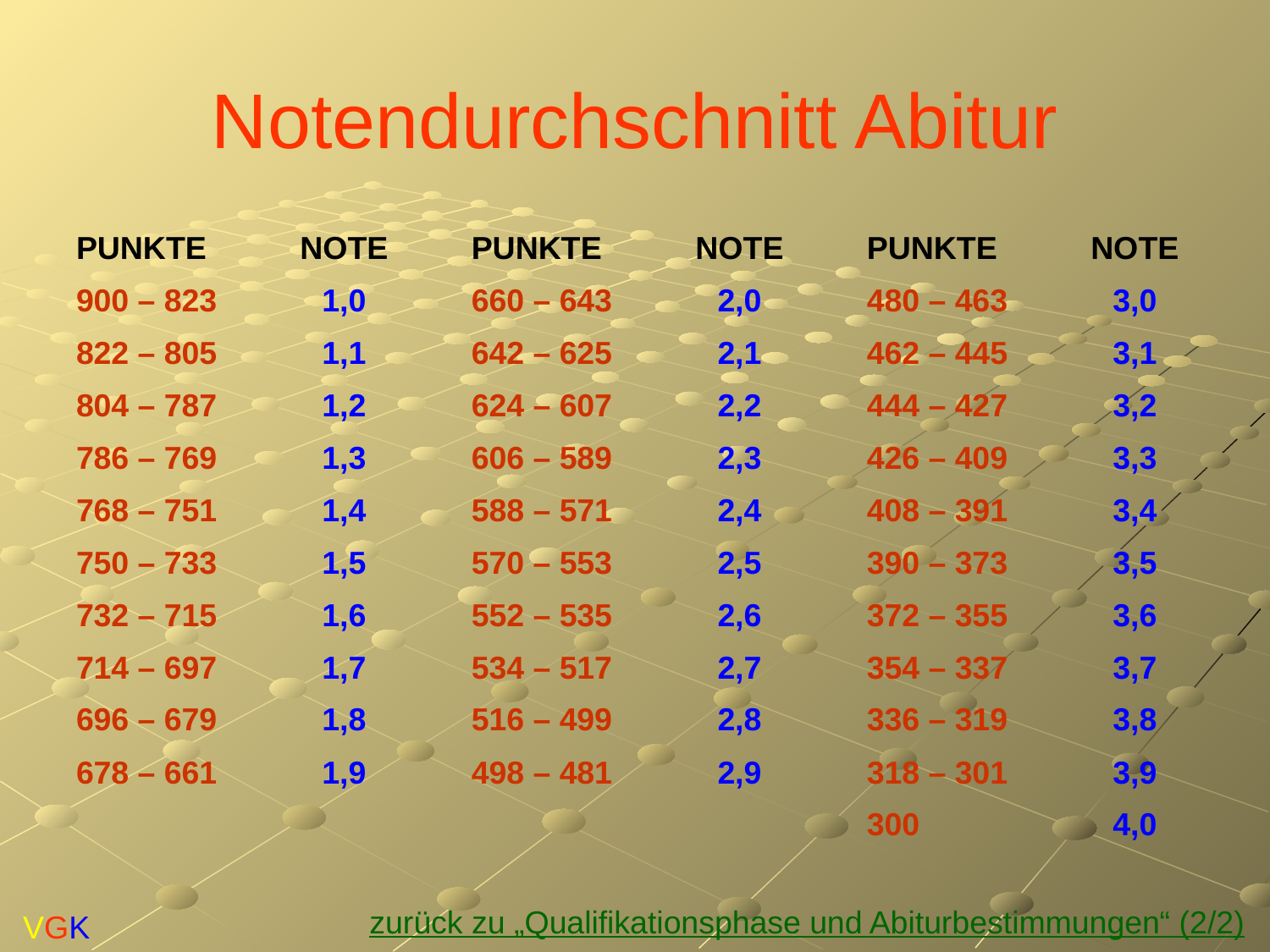

Notendurchschnitt Abitur
| PUNKTE | NOTE |  | PUNKTE | NOTE |  | PUNKTE | NOTE |
| --- | --- | --- | --- | --- | --- | --- | --- |
| 900 – 823 | 1,0 |  | 660 – 643 | 2,0 |  | 480 – 463 | 3,0 |
| 822 – 805 | 1,1 |  | 642 – 625 | 2,1 |  | 462 – 445 | 3,1 |
| 804 – 787 | 1,2 |  | 624 – 607 | 2,2 |  | 444 – 427 | 3,2 |
| 786 – 769 | 1,3 |  | 606 – 589 | 2,3 |  | 426 – 409 | 3,3 |
| 768 – 751 | 1,4 |  | 588 – 571 | 2,4 |  | 408 – 391 | 3,4 |
| 750 – 733 | 1,5 |  | 570 – 553 | 2,5 |  | 390 – 373 | 3,5 |
| 732 – 715 | 1,6 |  | 552 – 535 | 2,6 |  | 372 – 355 | 3,6 |
| 714 – 697 | 1,7 |  | 534 – 517 | 2,7 |  | 354 – 337 | 3,7 |
| 696 – 679 | 1,8 |  | 516 – 499 | 2,8 |  | 336 – 319 | 3,8 |
| 678 – 661 | 1,9 |  | 498 – 481 | 2,9 |  | 318 – 301 | 3,9 |
|  |  |  |  |  |  | 300 | 4,0 |
zurück zu „Qualifikationsphase und Abiturbestimmungen“ (2/2)
VGK